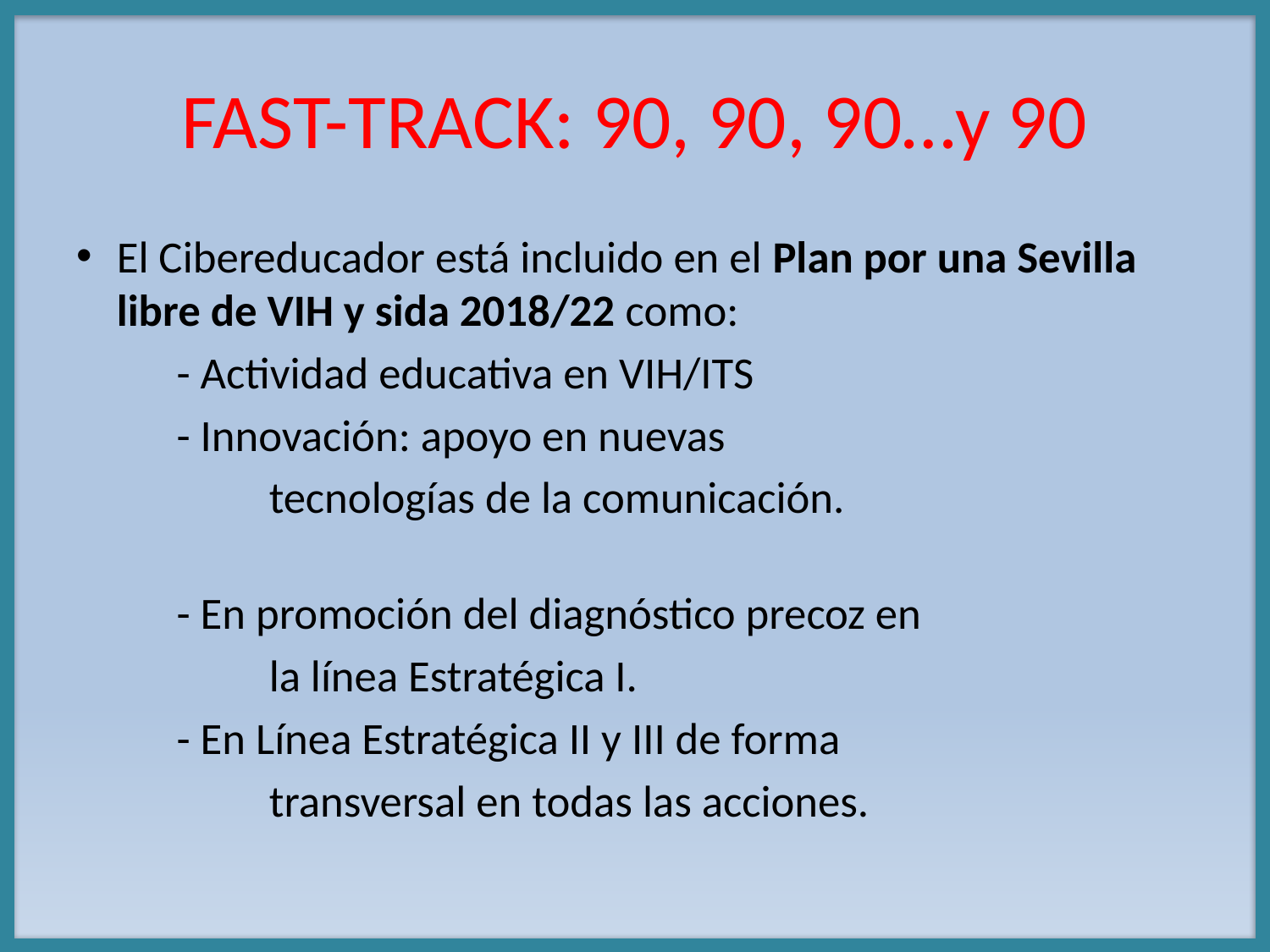

# FAST-TRACK: 90, 90, 90…y 90
El Cibereducador está incluido en el Plan por una Sevilla libre de VIH y sida 2018/22 como:
			- Actividad educativa en VIH/ITS
			- Innovación: apoyo en nuevas
                   tecnologías de la comunicación.
			- En promoción del diagnóstico precoz en
                   la línea Estratégica I.
			- En Línea Estratégica II y III de forma
                   transversal en todas las acciones.